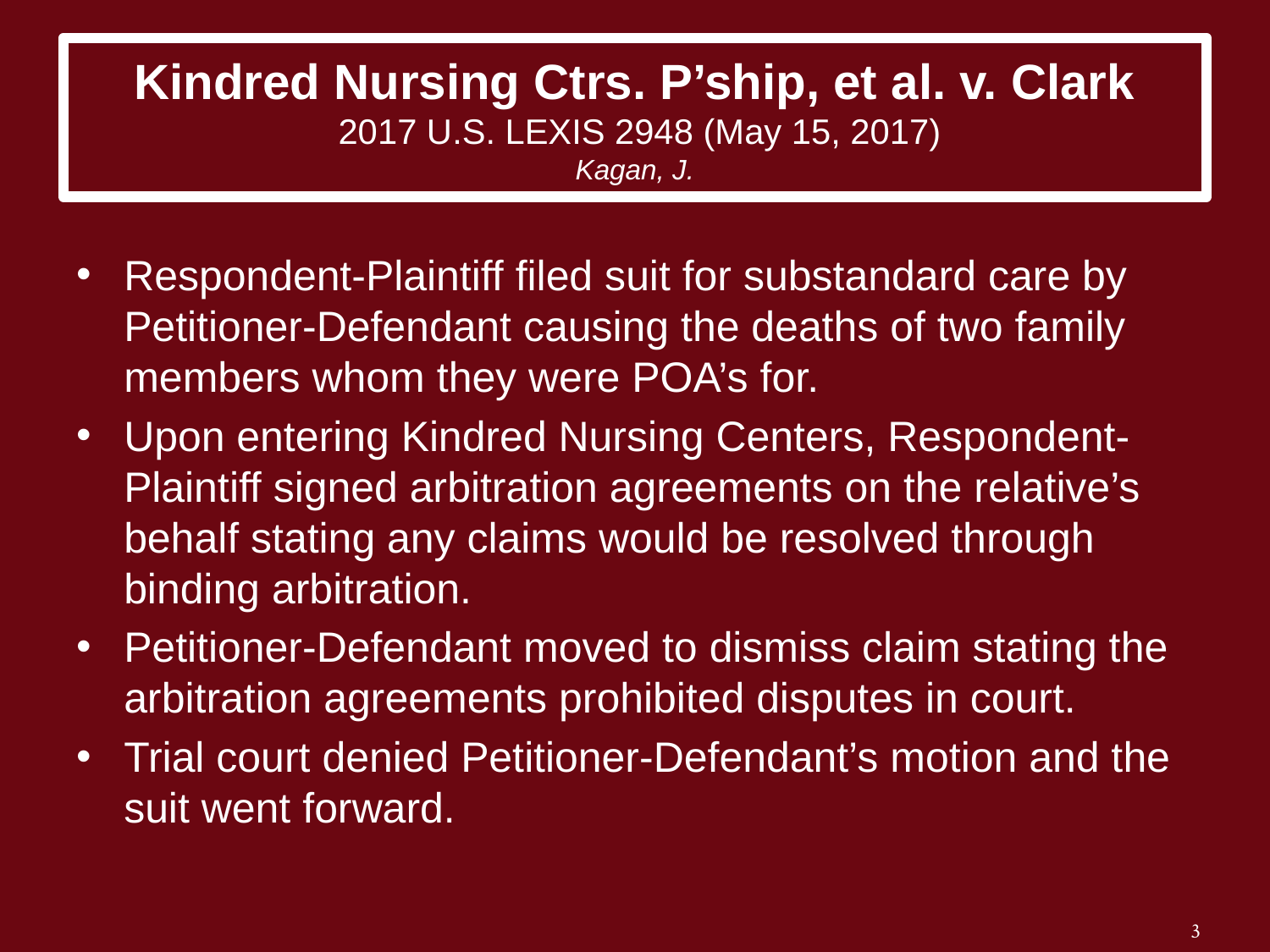

# Kindred Nursing Ctrs. P’ship, et al. v. Clark 2017 U.S. LEXIS 2948 (May 15, 2017) Kagan, J.
Respondent-Plaintiff filed suit for substandard care by Petitioner-Defendant causing the deaths of two family members whom they were POA’s for.
Upon entering Kindred Nursing Centers, Respondent-Plaintiff signed arbitration agreements on the relative’s behalf stating any claims would be resolved through binding arbitration.
Petitioner-Defendant moved to dismiss claim stating the arbitration agreements prohibited disputes in court.
Trial court denied Petitioner-Defendant’s motion and the suit went forward.
3